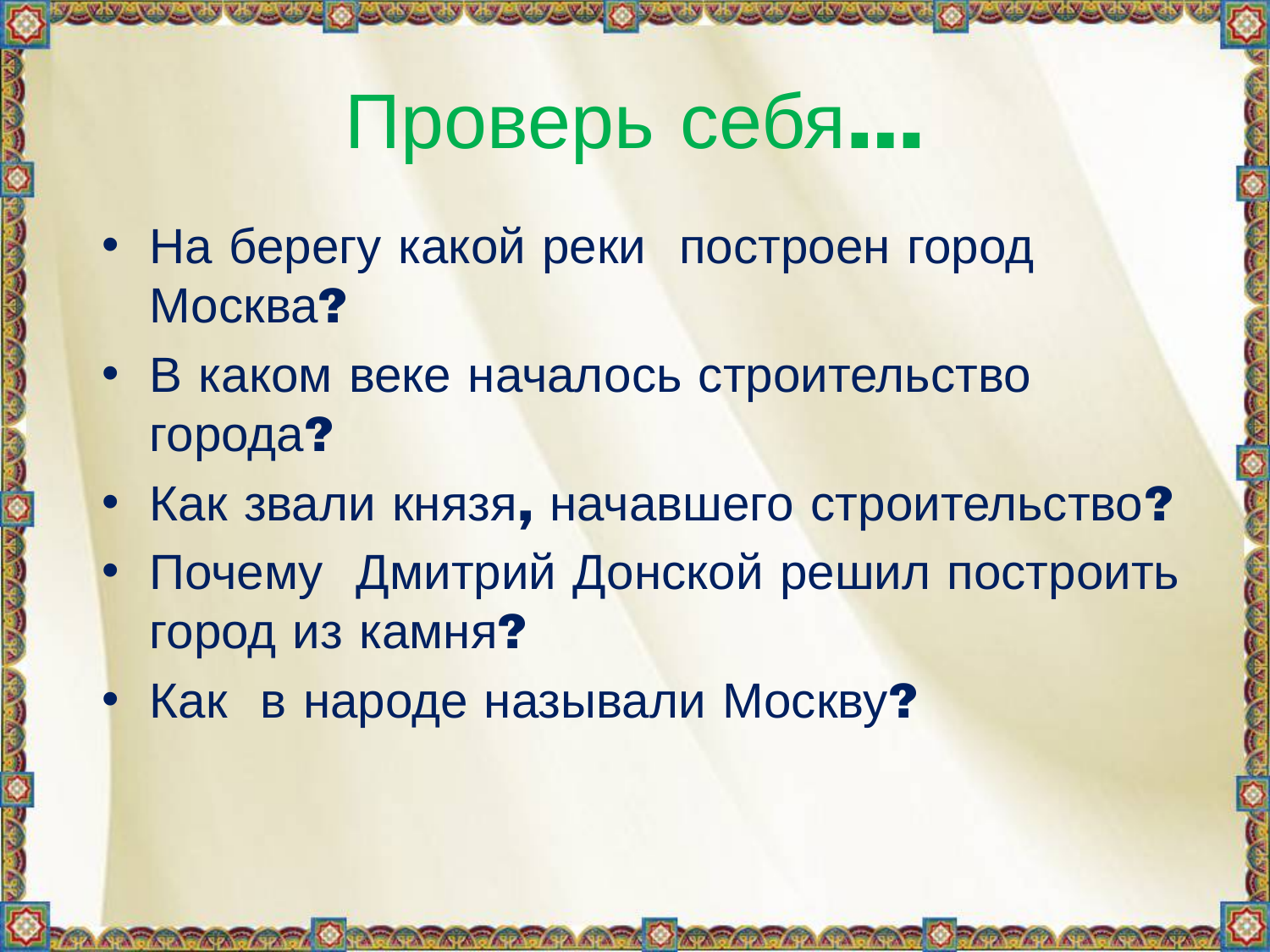

# Проверь себя…
На берегу какой реки  построен город Москва?
В каком веке началось строительство города?
Как звали князя, начавшего строительство?
Почему  Дмитрий Донской решил построить город из камня?
Как  в народе называли Москву?